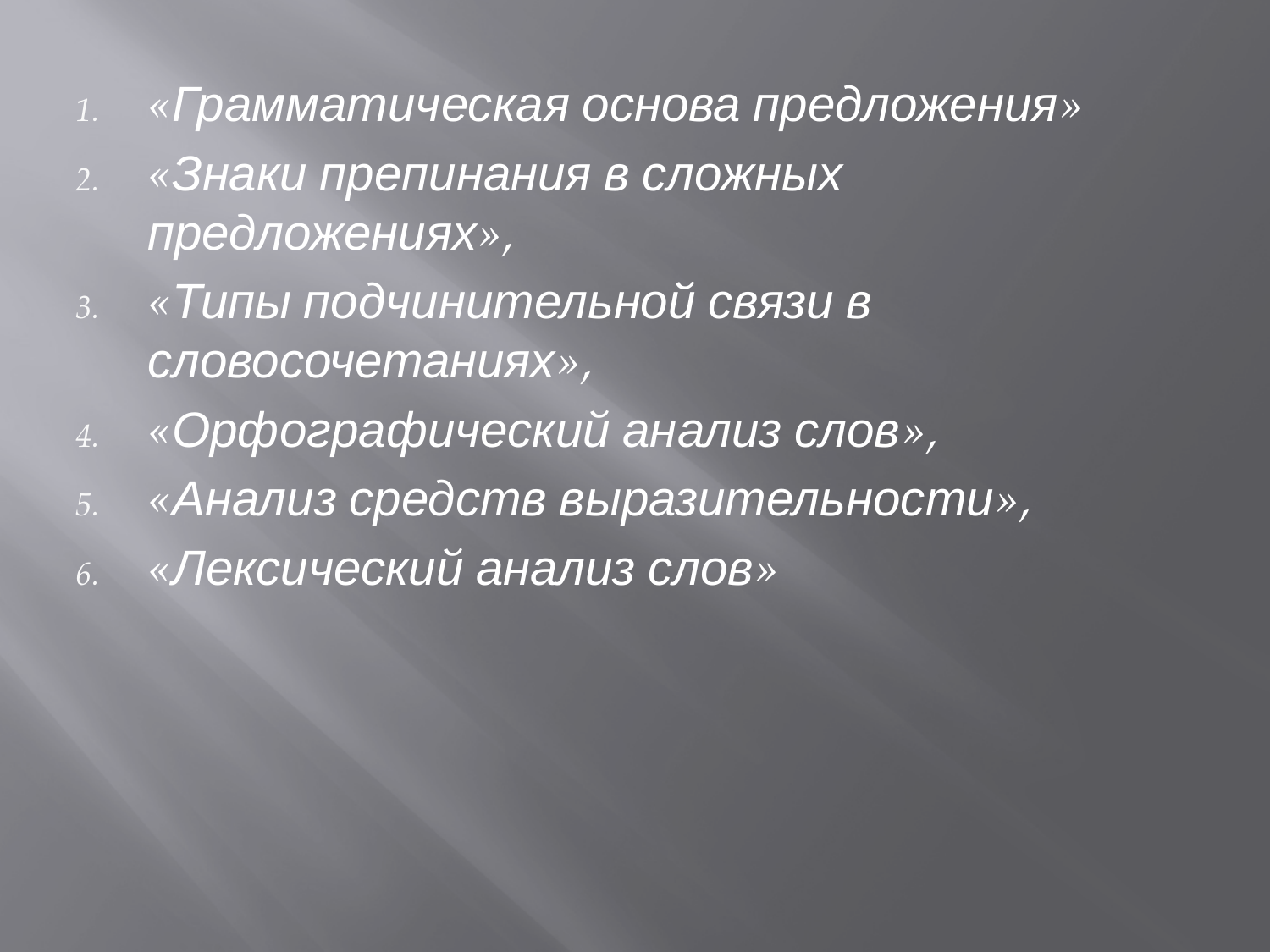

«Грамматическая основа предложения»
«Знаки препинания в сложных предложениях»,
«Типы подчинительной связи в словосочетаниях»,
«Орфографический анализ слов»,
«Анализ средств выразительности»,
«Лексический анализ слов»